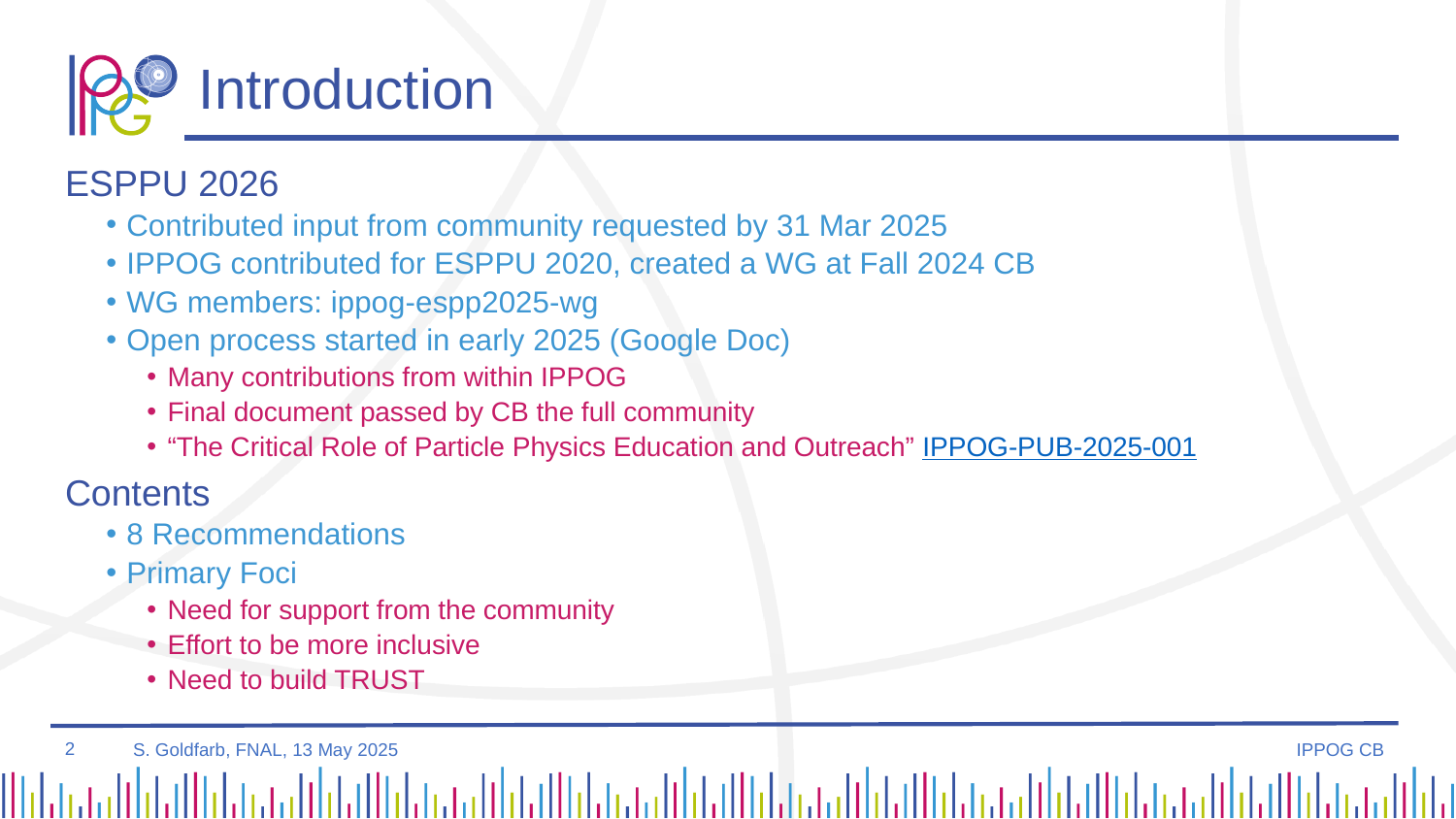

# Introduction
ESPPU 2026
Contributed input from community requested by 31 Mar 2025
IPPOG contributed for ESPPU 2020, created a WG at Fall 2024 CB
WG members: ippog-espp2025-wg
Open process started in early 2025 (Google Doc)
Many contributions from within IPPOG
Final document passed by CB the full community
“The Critical Role of Particle Physics Education and Outreach” IPPOG-PUB-2025-001
Contents
8 Recommendations
Primary Foci
Need for support from the community
Effort to be more inclusive
Need to build TRUST
2
IPPOG CB
S. Goldfarb, FNAL, 13 May 2025